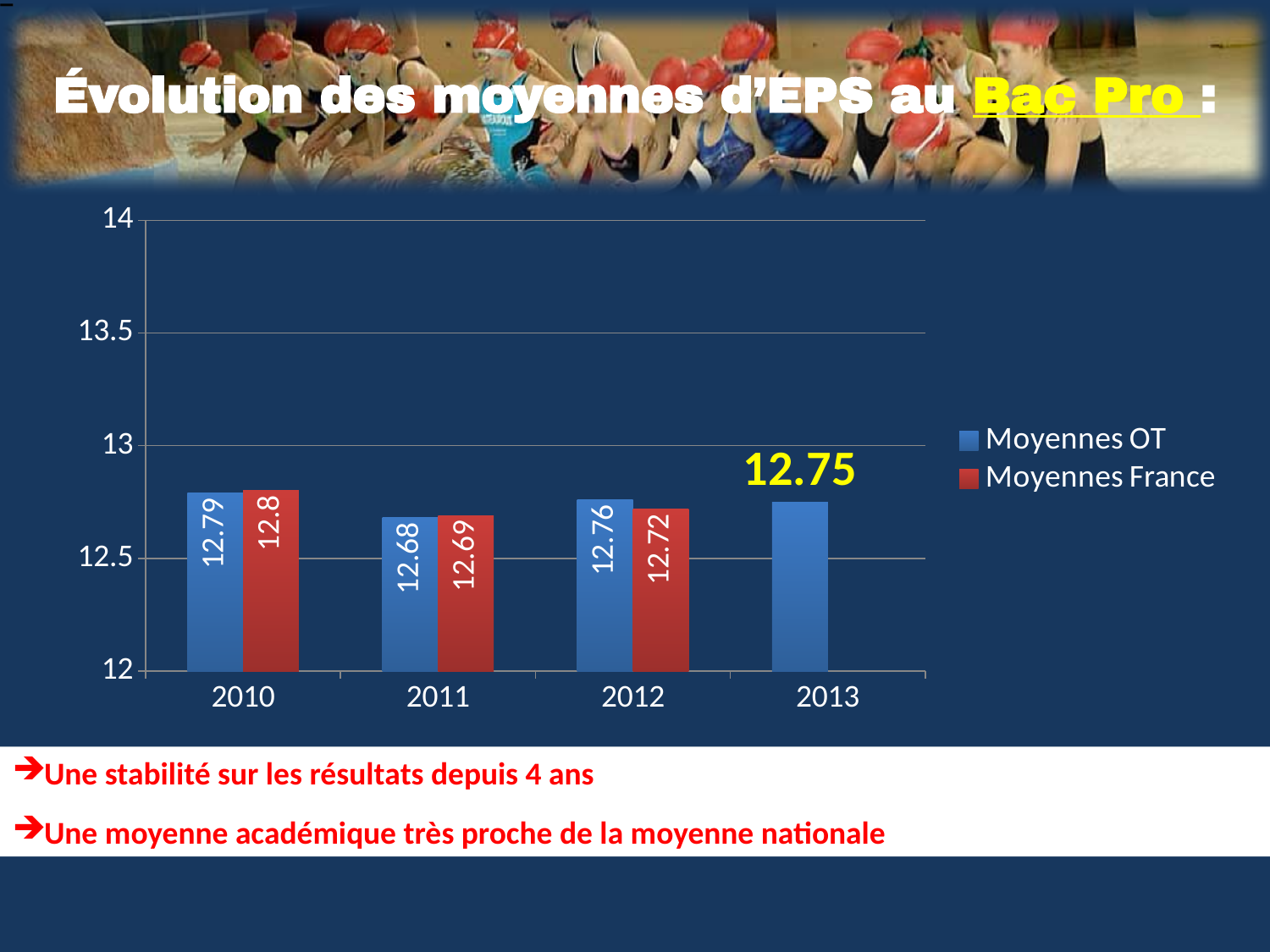

# Évolution des moyennes d’EPS au Bac Pro :

### Chart

| Category | Moyennes OT | Moyennes France |
|---|---|---|
| 2010 | 12.79 | 12.8 |
| 2011 | 12.68 | 12.69 |
| 2012 | 12.76 | 12.72 |
| 2013 | 12.75 | None |
Une stabilité sur les résultats depuis 4 ans
Une moyenne académique très proche de la moyenne nationale